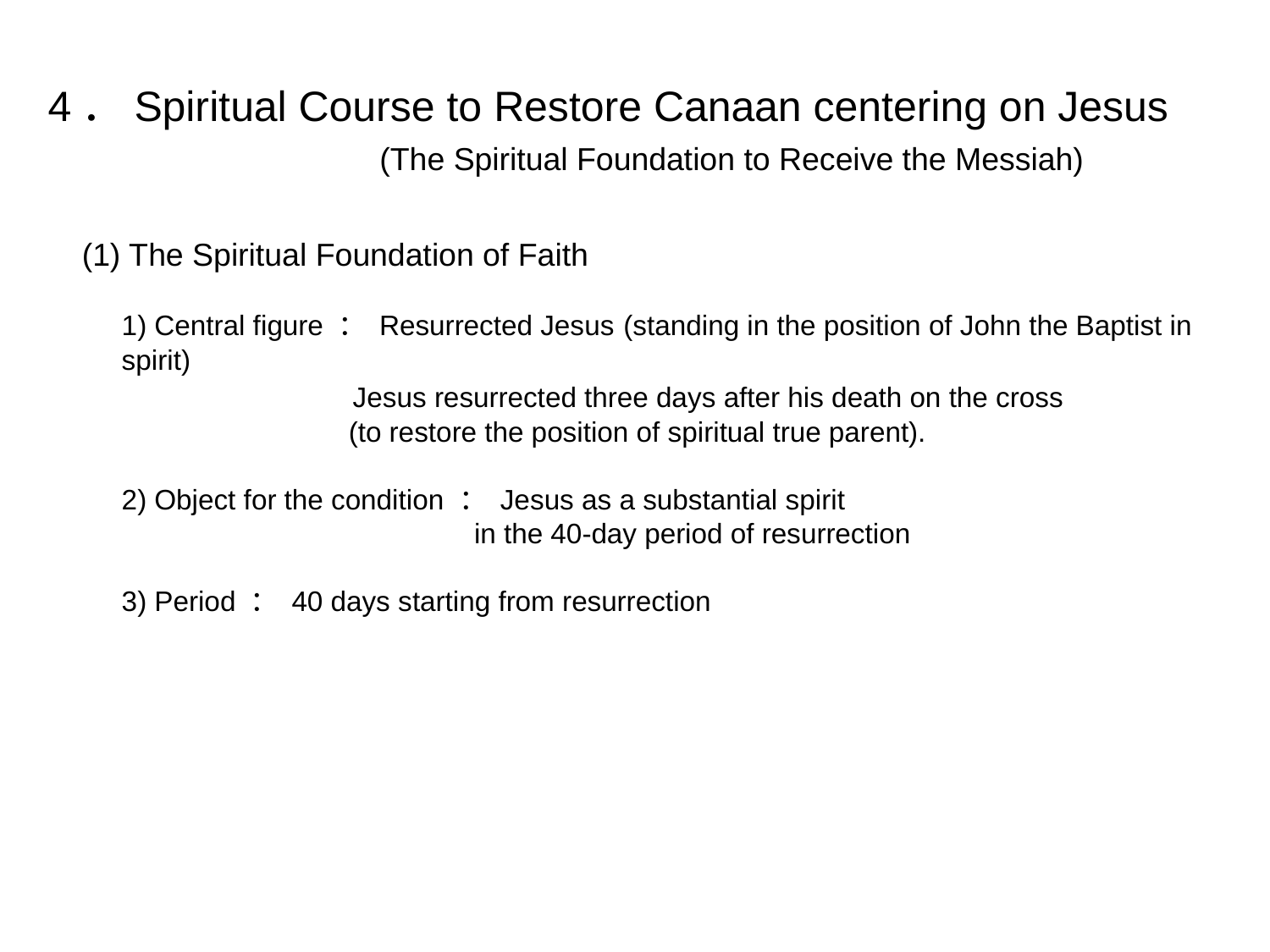

4．Spiritual Course to Restore Canaan centering on Jesus
(The Spiritual Foundation to Receive the Messiah)
(1) The Spiritual Foundation of Faith
1) Central figure ： Resurrected Jesus (standing in the position of John the Baptist in spirit)
 	                   Jesus resurrected three days after his death on the cross
                             (to restore the position of spiritual true parent).

2) Object for the condition ： Jesus as a substantial spirit
                                             in the 40-day period of resurrection

3) Period ： 40 days starting from resurrection